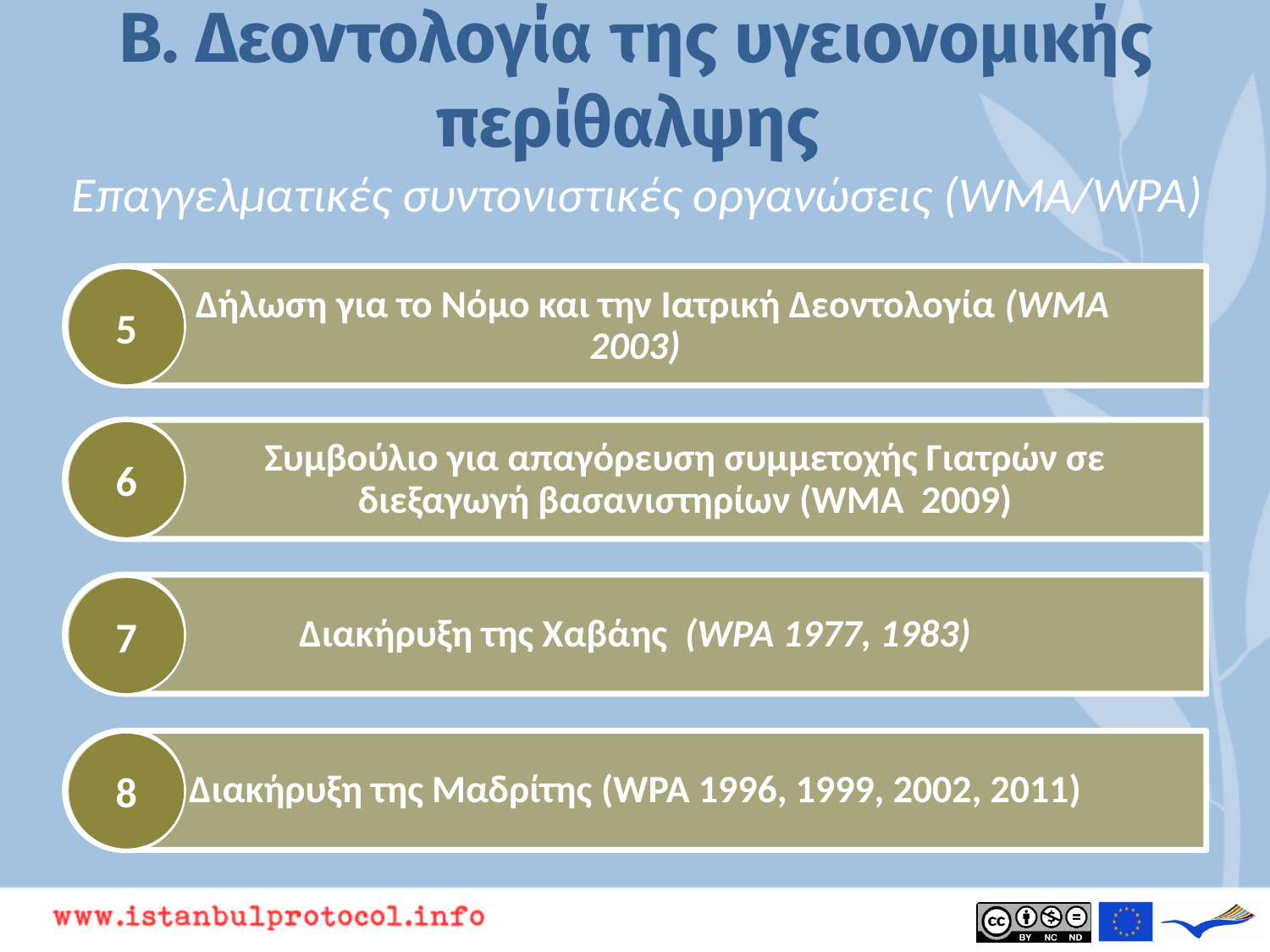

# B. Δεοντολογία της υγειονομικής περίθαλψης
Επαγγελματικές συντονιστικές οργανώσεις (WMA/WPA)
    Δήλωση για το Νόμο και την Ιατρική Δεοντολογία (WMA 2003)
Συμβούλιο για απαγόρευση συμμετοχής Γιατρών σε διεξαγωγή βασανιστηρίων (WMA  2009)
Διακήρυξη της Χαβάης  (WPA 1977, 1983)
Διακήρυξη της Μαδρίτης (WPA 1996, 1999, 2002, 2011)
5
6
7
8